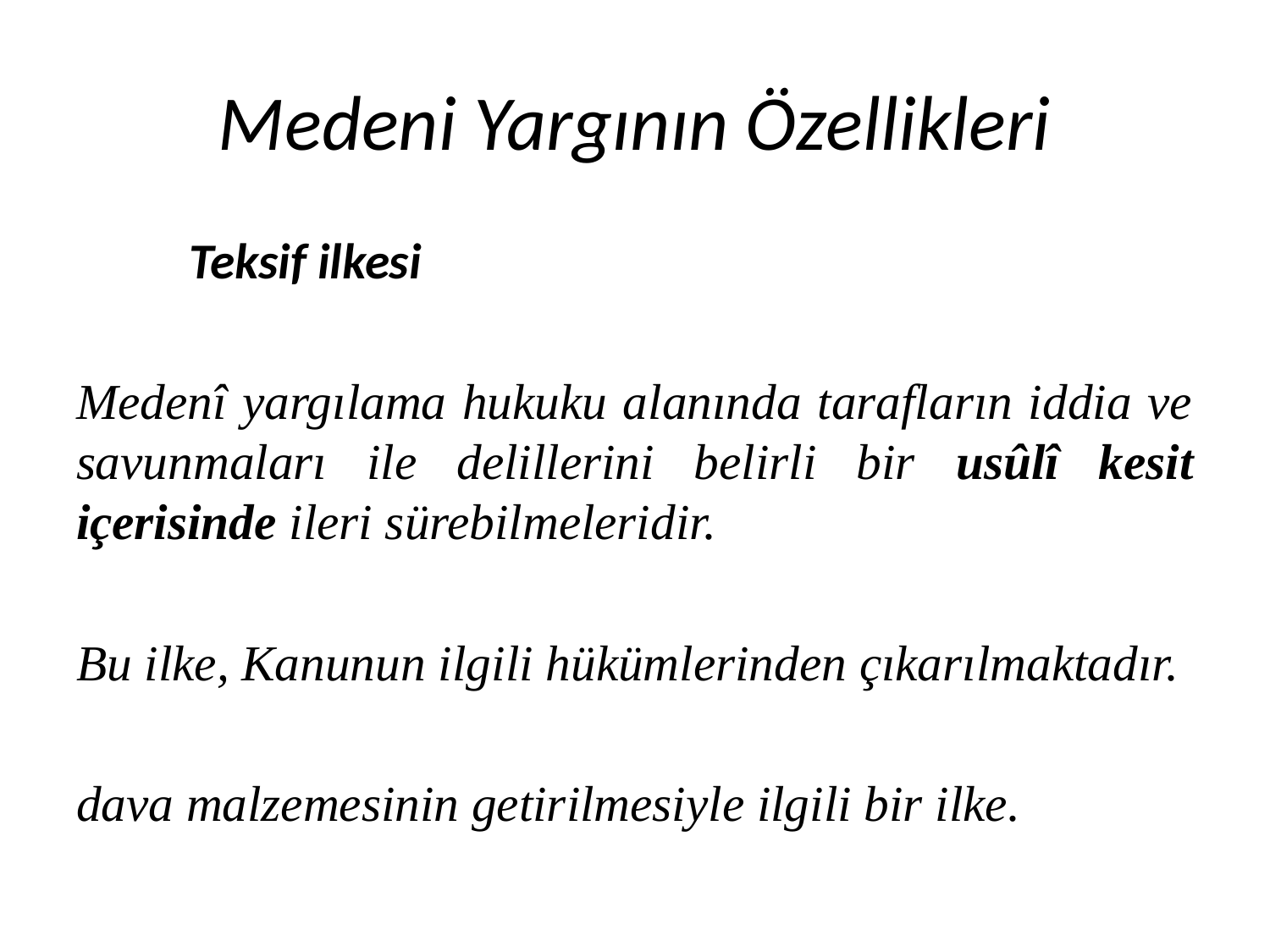

# Medeni Yargının Özellikleri
	Teksif ilkesi

Medenî yargılama hukuku alanında tarafların iddia ve savunmaları ile delillerini belirli bir usûlî kesit içerisinde ileri sürebilmeleridir.

Bu ilke, Kanunun ilgili hükümlerinden çıkarılmaktadır.

dava malzemesinin getirilmesiyle ilgili bir ilke.